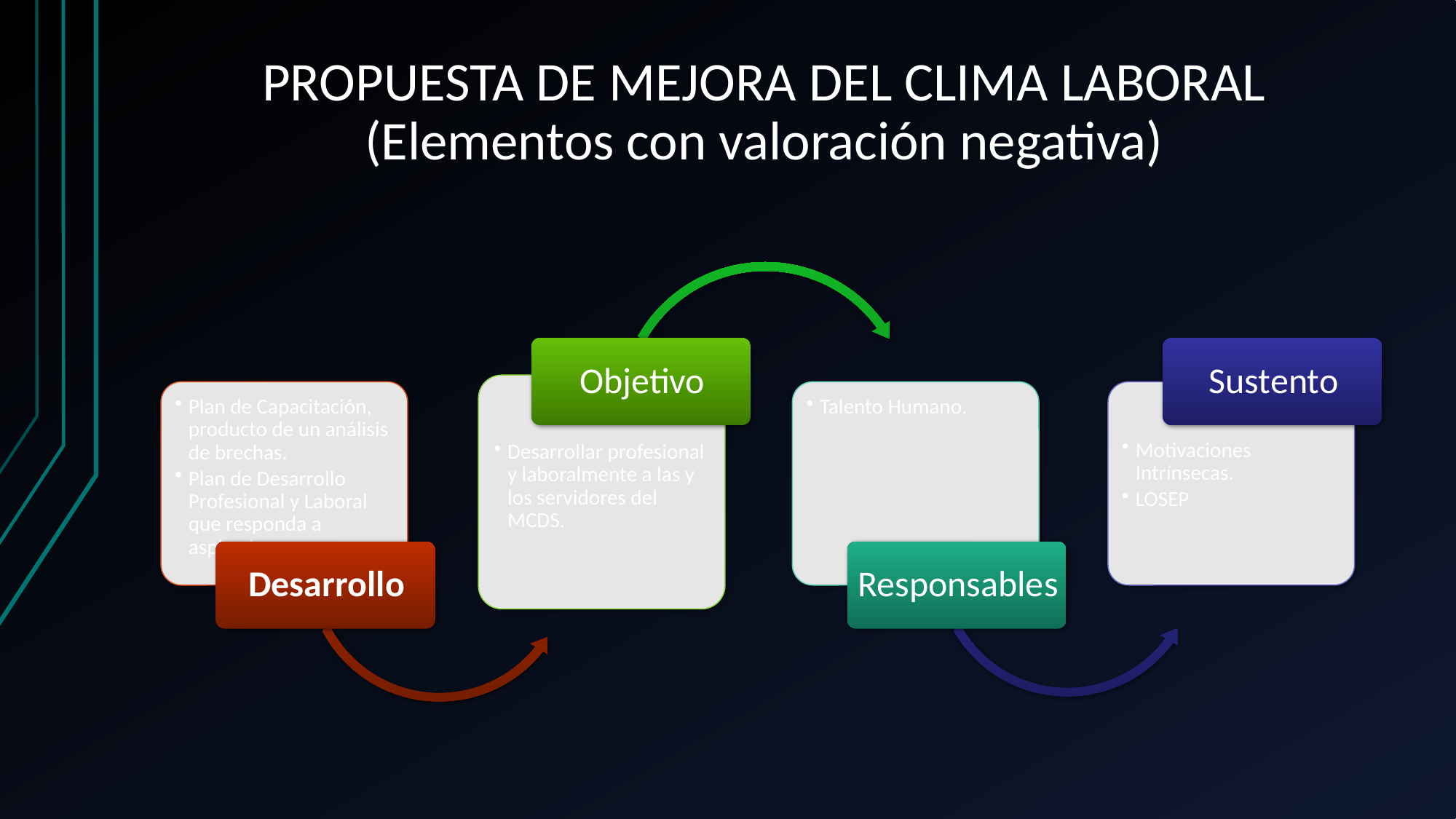

# PROPUESTA DE MEJORA DEL CLIMA LABORAL (Elementos con valoración negativa)
Plan de Capacitación, producto de un análisis de brechas.
Plan de Desarrollo Profesional y Laboral que responda a aspiraciones.
Desarrollo
Desarrollar profesional y laboralmente a las y los servidores del MCDS.
Objetivo
Talento Humano.
Responsables
Motivaciones Intrínsecas.
LOSEP
Sustento